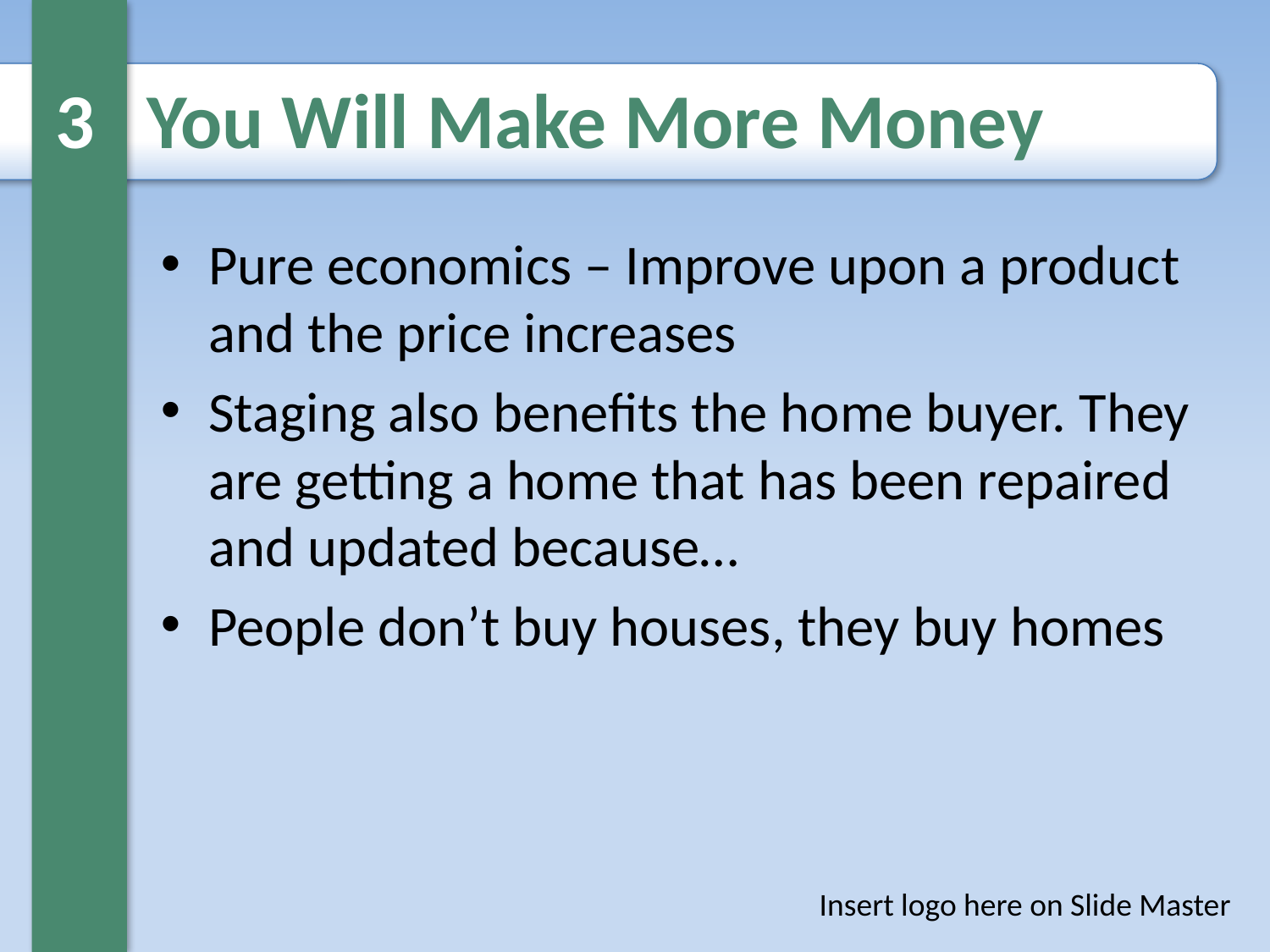

# 3   You Will Make More Money
Pure economics – Improve upon a product and the price increases
Staging also benefits the home buyer. They are getting a home that has been repaired and updated because…
People don’t buy houses, they buy homes